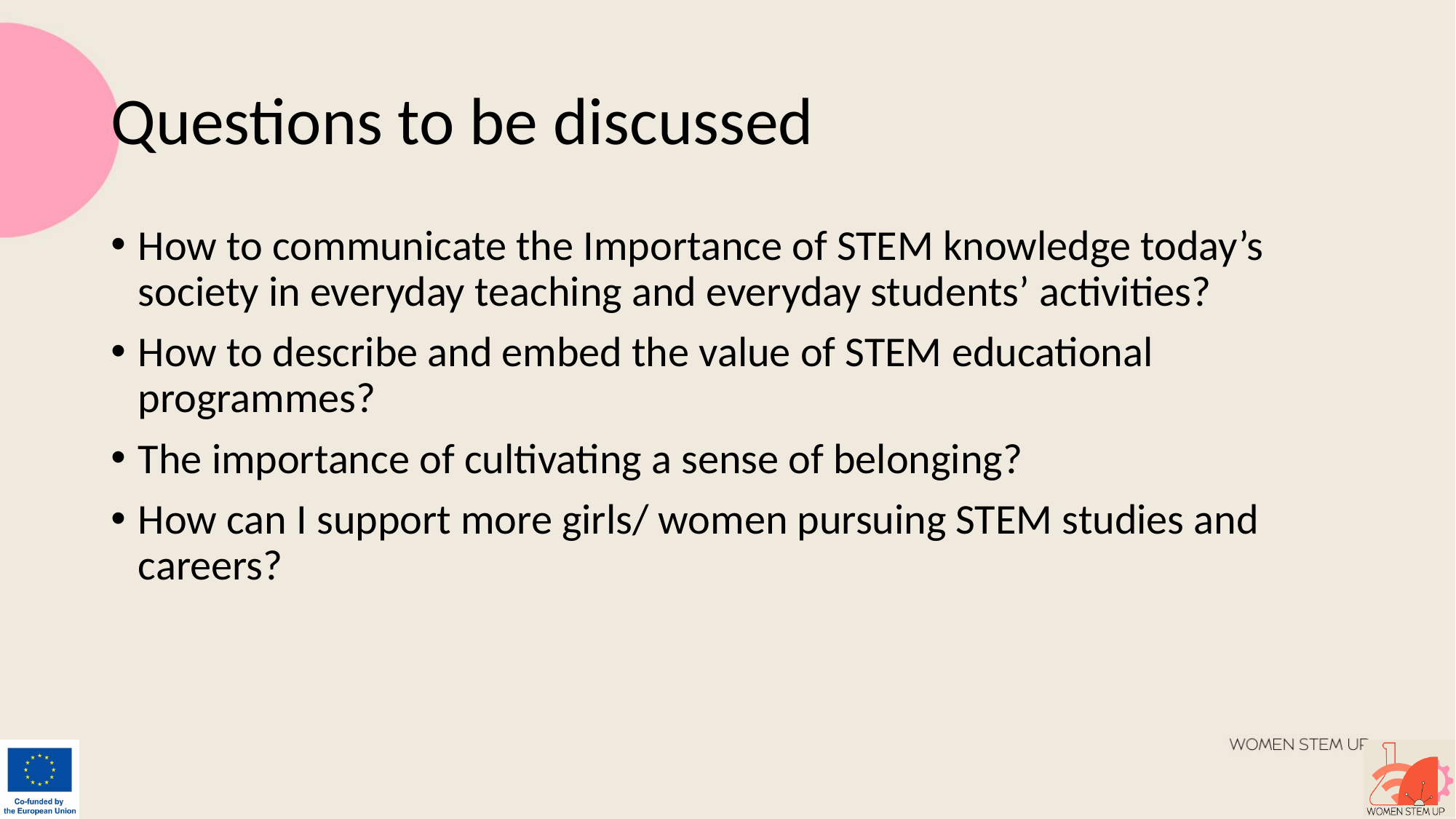

# Questions to be discussed
How to communicate the Importance of STEM knowledge today’s society in everyday teaching and everyday students’ activities?
How to describe and embed the value of STEM educational programmes?
The importance of cultivating a sense of belonging?
How can I support more girls/ women pursuing STEM studies and careers?